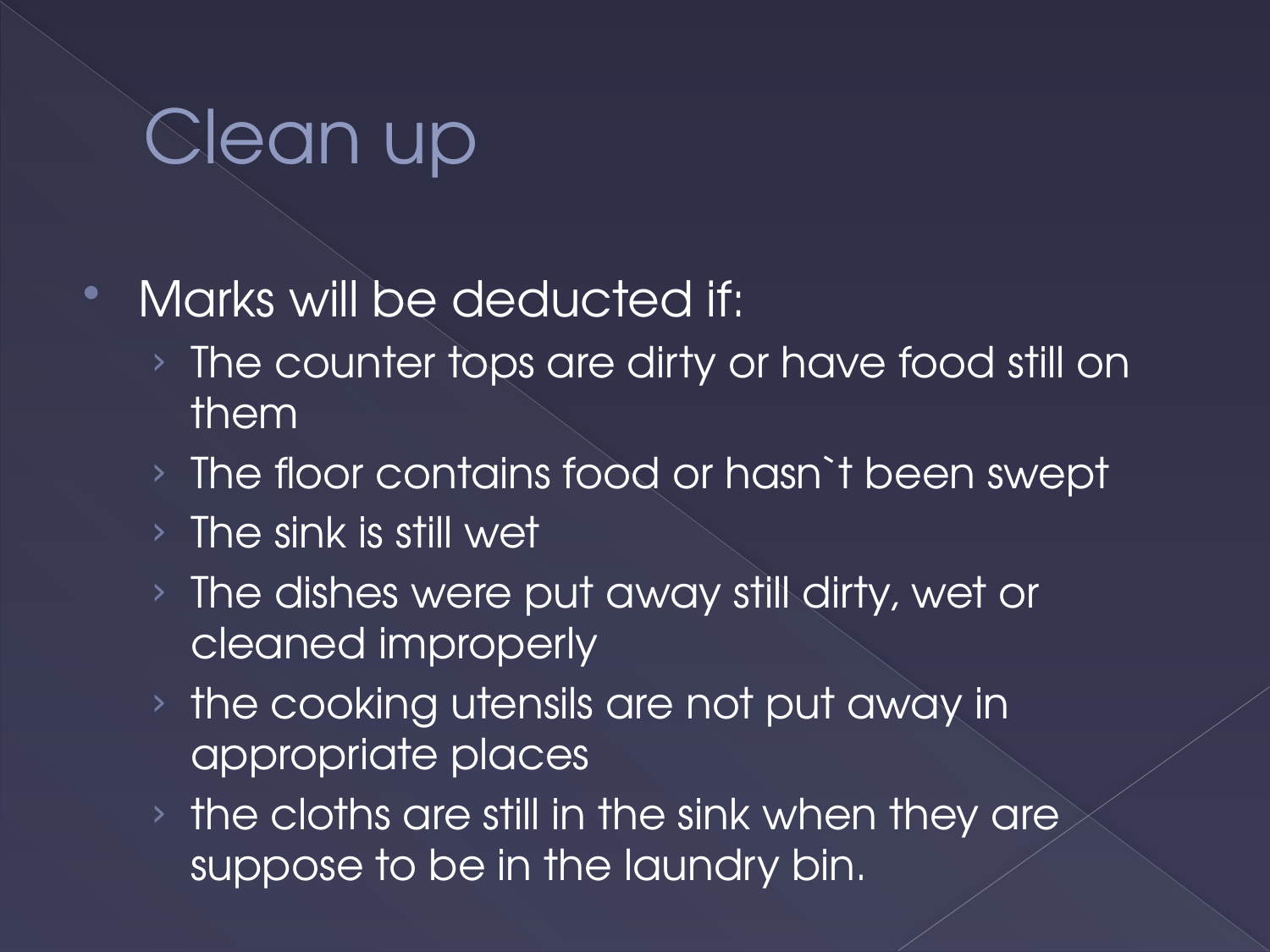

# Clean up
Marks will be deducted if:
The counter tops are dirty or have food still on them
The floor contains food or hasn`t been swept
The sink is still wet
The dishes were put away still dirty, wet or cleaned improperly
the cooking utensils are not put away in appropriate places
the cloths are still in the sink when they are suppose to be in the laundry bin.